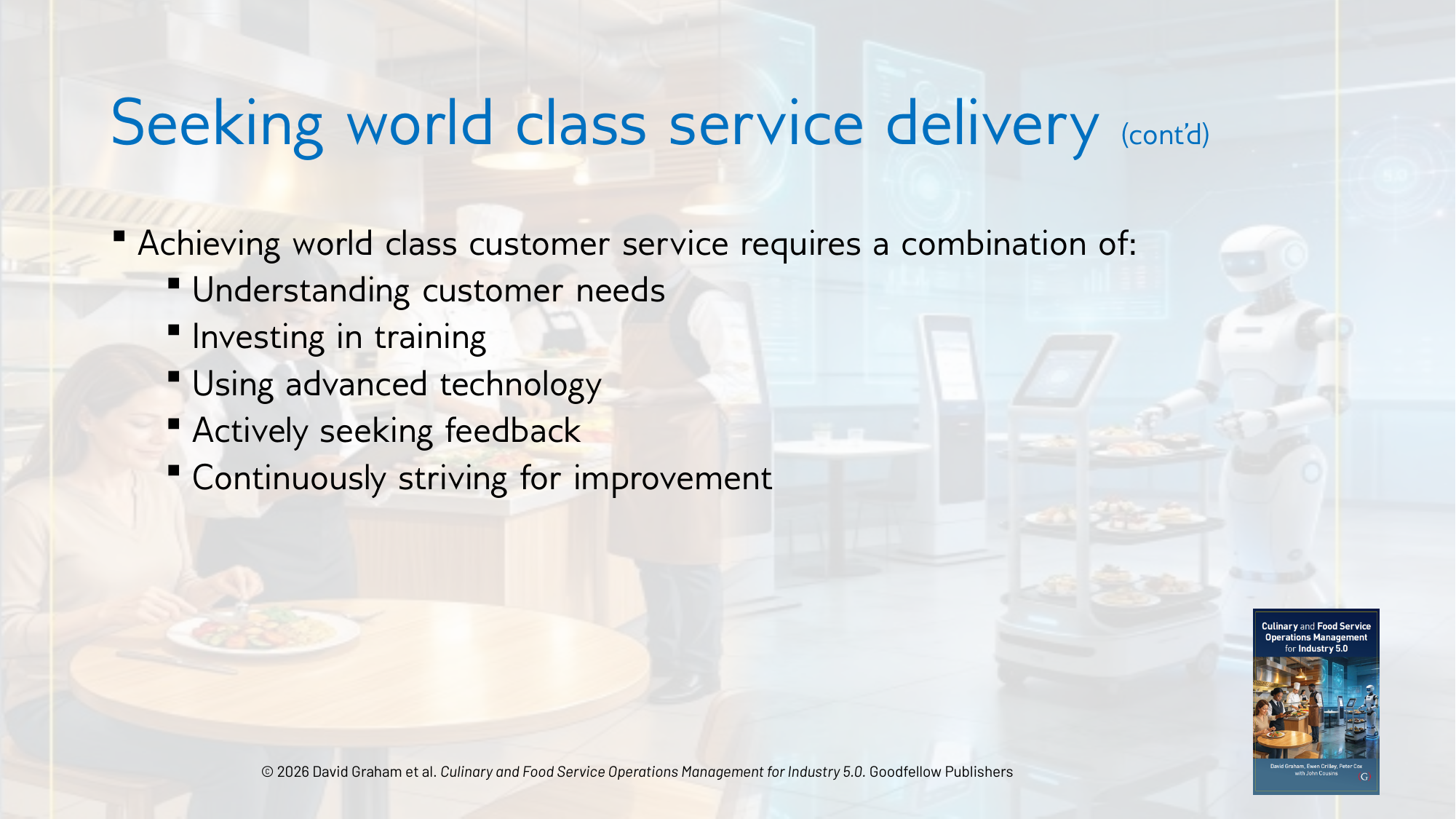

# Seeking world class service delivery (cont’d)
Achieving world class customer service requires a combination of:
Understanding customer needs
Investing in training
Using advanced technology
Actively seeking feedback
Continuously striving for improvement
© 2026 David Graham et al. Culinary and Food Service Operations Management for Industry 5.0. Goodfellow Publishers